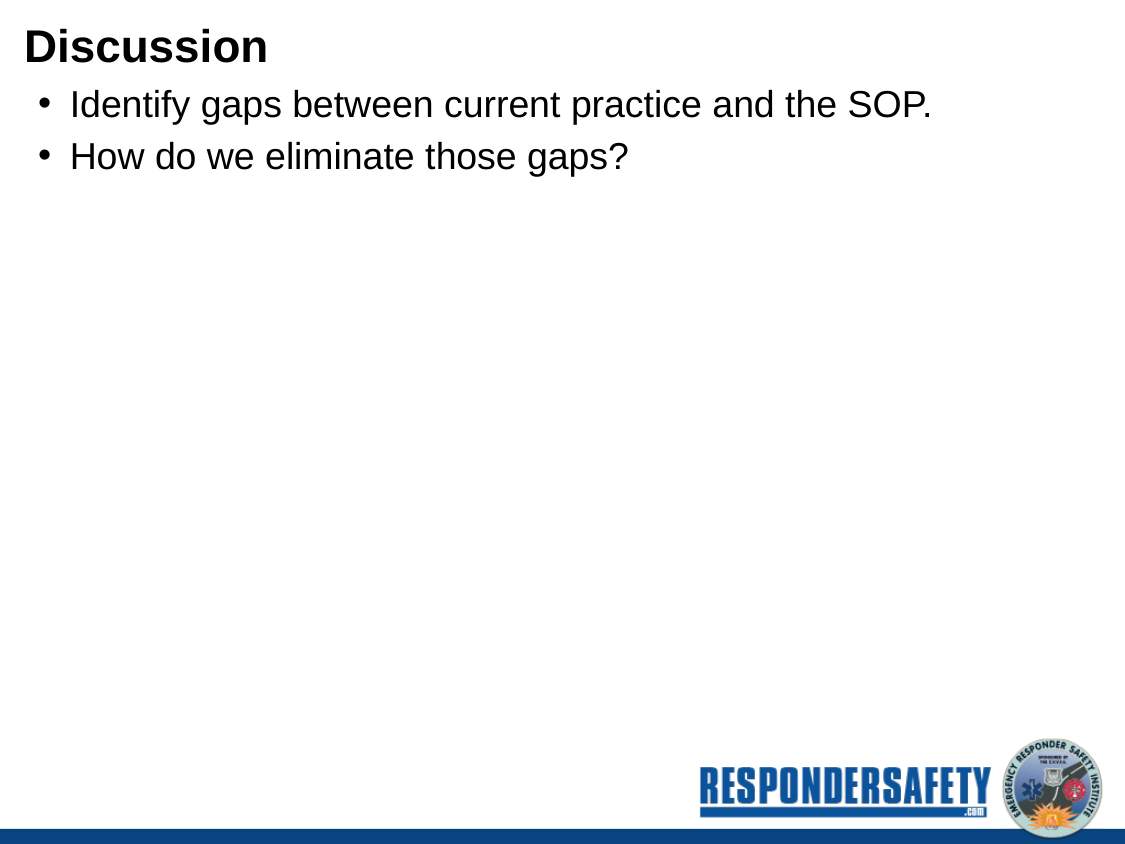

# Discussion
Identify gaps between current practice and the SOP.
How do we eliminate those gaps?